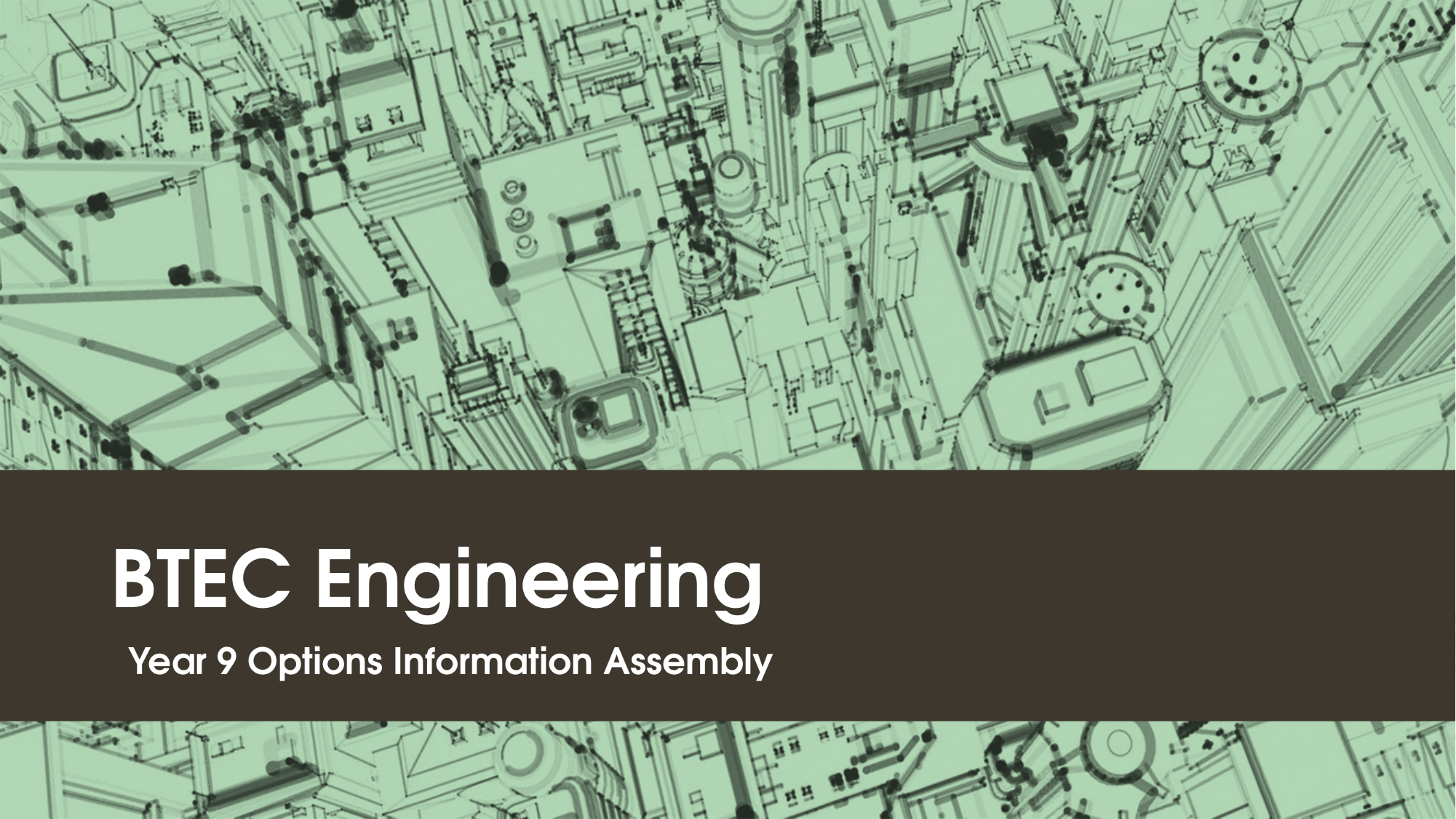

# BTEC Engineering
Year 9 Options Information Assembly